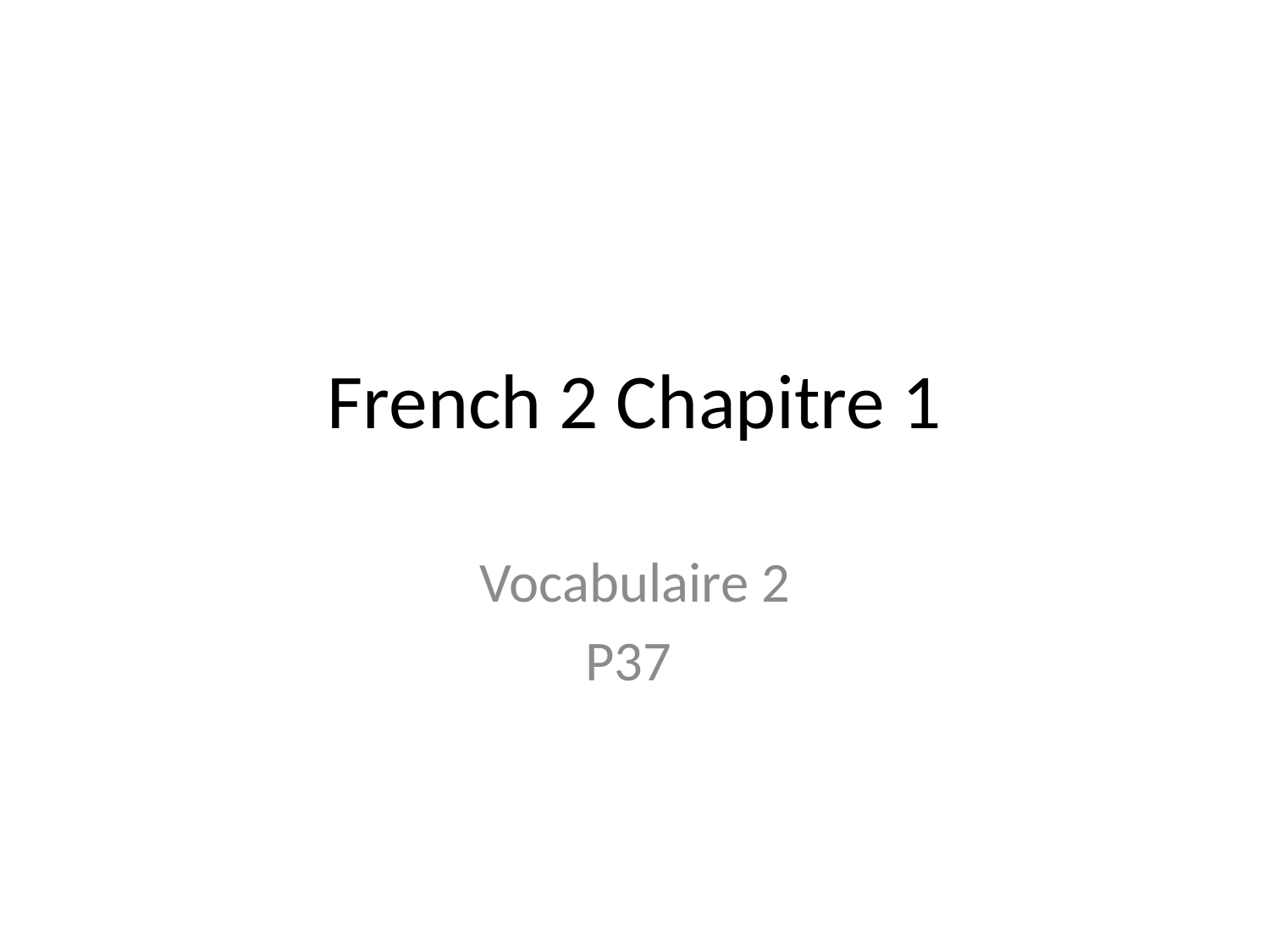

# French 2 Chapitre 1
Vocabulaire 2
P37